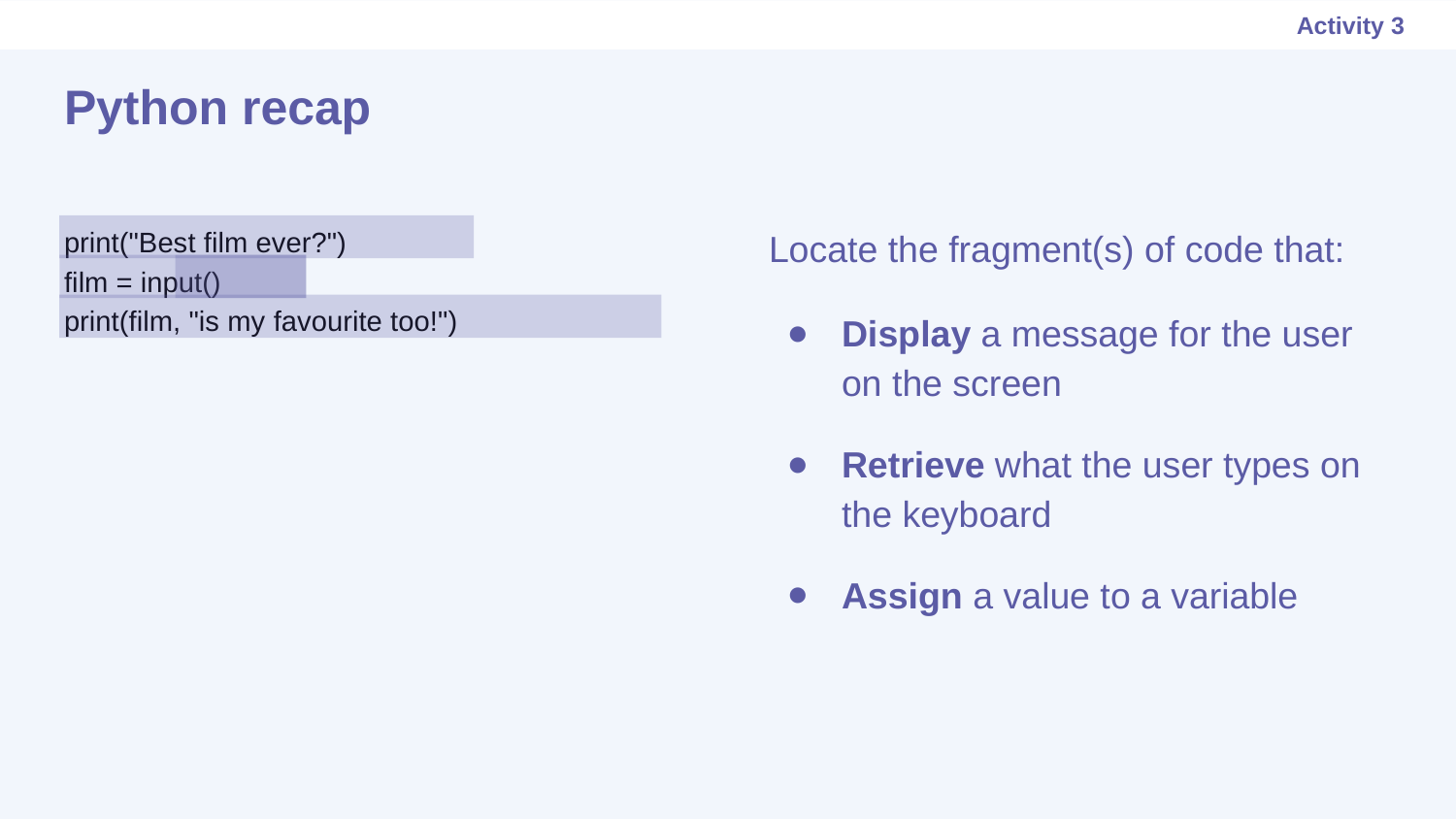

Activity 3
Python recap
print("Best film ever?")
film = input()
print(film, "is my favourite too!")
Locate the fragment(s) of code that:

Display a message for the user on the screen
Retrieve what the user types on the keyboard
Assign a value to a variable